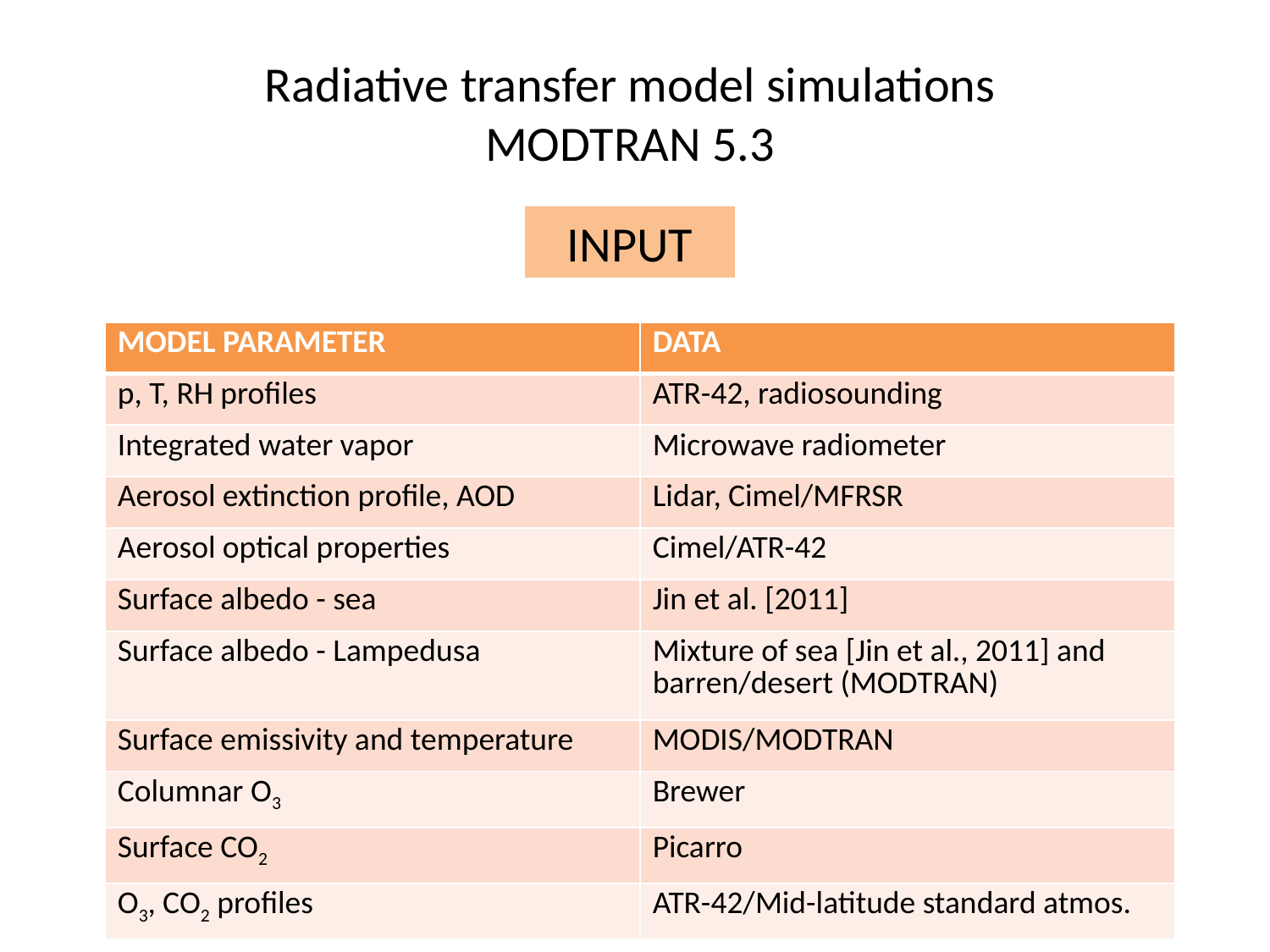

Radiative transfer model simulations
MODTRAN 5.3
INPUT
| MODEL PARAMETER | DATA |
| --- | --- |
| p, T, RH profiles | ATR-42, radiosounding |
| Integrated water vapor | Microwave radiometer |
| Aerosol extinction profile, AOD | Lidar, Cimel/MFRSR |
| Aerosol optical properties | Cimel/ATR-42 |
| Surface albedo - sea | Jin et al. [2011] |
| Surface albedo - Lampedusa | Mixture of sea [Jin et al., 2011] and barren/desert (MODTRAN) |
| Surface emissivity and temperature | MODIS/MODTRAN |
| Columnar O3 | Brewer |
| Surface CO2 | Picarro |
| O3, CO2 profiles | ATR-42/Mid-latitude standard atmos. |